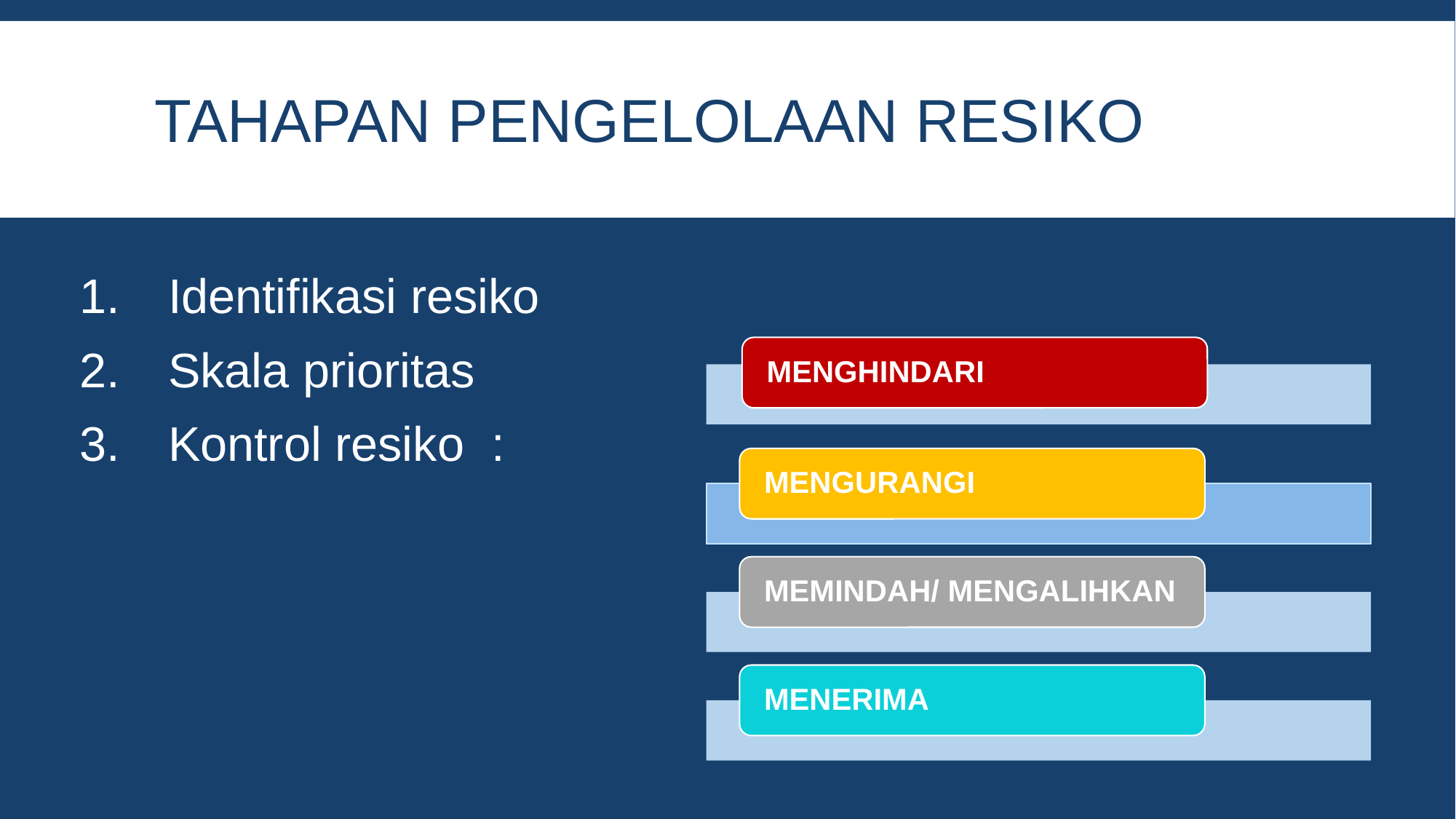

# Tahapan Pengelolaan Resiko
Identifikasi resiko
Skala prioritas
Kontrol resiko  :

MENGHINDARI
MENGURANGI
MEMINDAH/ MENGALIHKAN
MENERIMA